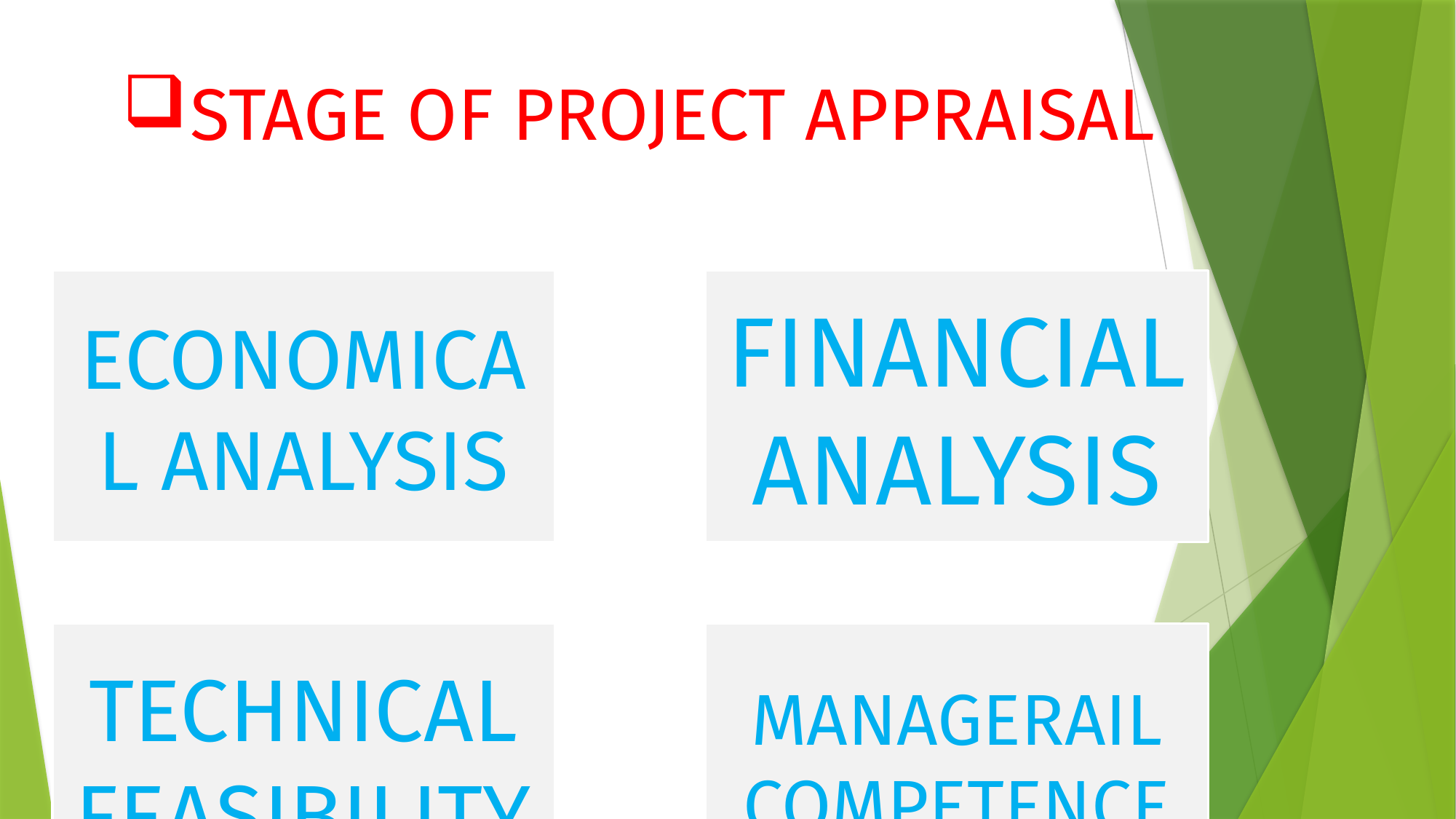

# STAGE OF PROJECT APPRAISAL
ECONOMICAL ANALYSIS
FINANCIAL ANALYSIS